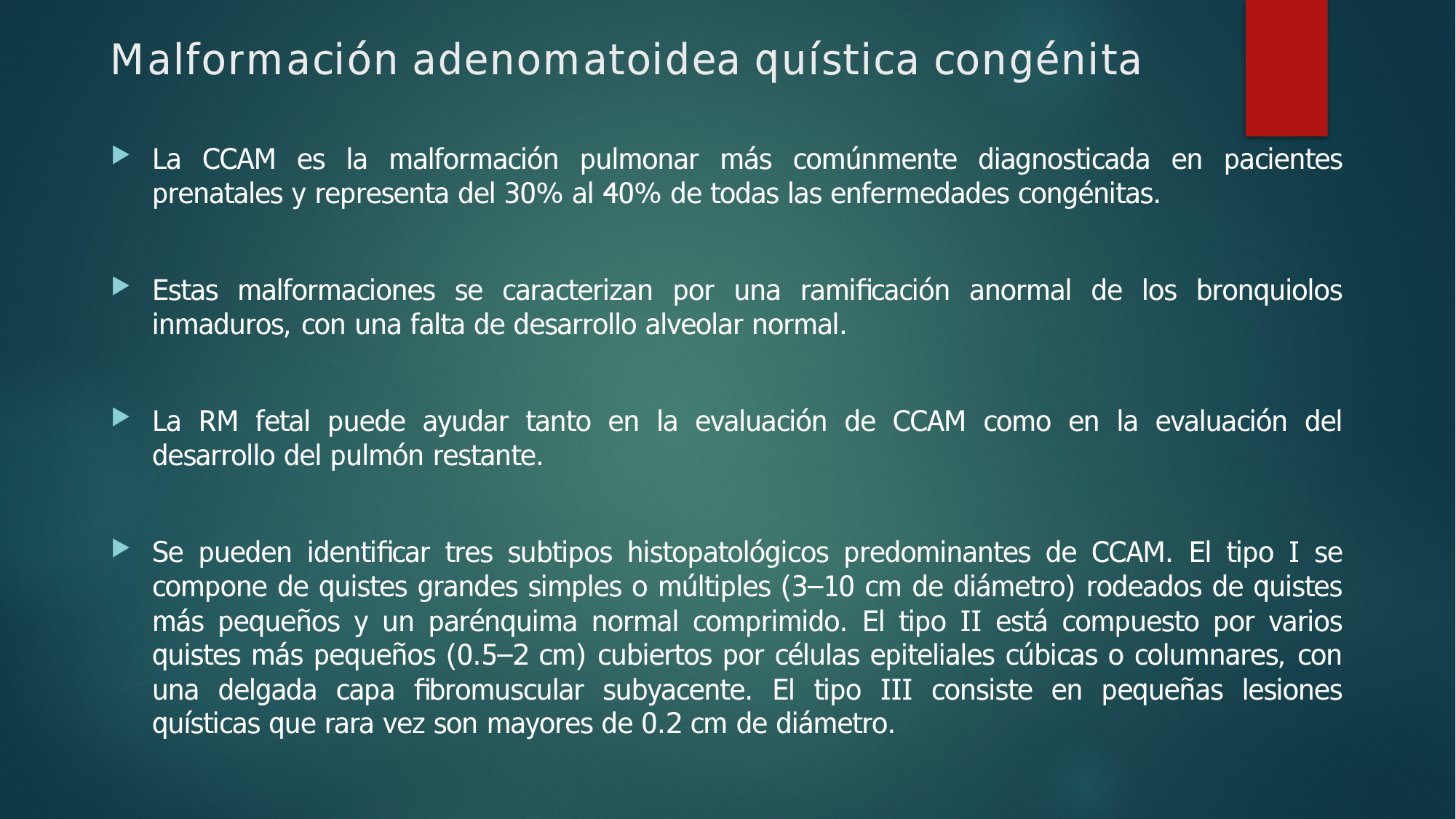

# Malformación adenomatoidea quística congénita
La CCAM es la malformación pulmonar más comúnmente diagnosticada en pacientes prenatales y representa del 30% al 40% de todas las enfermedades congénitas.

Estas malformaciones se caracterizan por una ramificación anormal de los bronquiolos inmaduros, con una falta de desarrollo alveolar normal.

La RM fetal puede ayudar tanto en la evaluación de CCAM como en la evaluación del desarrollo del pulmón restante.

Se pueden identificar tres subtipos histopatológicos predominantes de CCAM. El tipo I se compone de quistes grandes simples o múltiples (3–10 cm de diámetro) rodeados de quistes más pequeños y un parénquima normal comprimido. El tipo II está compuesto por varios quistes más pequeños (0.5–2 cm) cubiertos por células epiteliales cúbicas o columnares, con una delgada capa fibromuscular subyacente. El tipo III consiste en pequeñas lesiones quísticas que rara vez son mayores de 0.2 cm de diámetro.